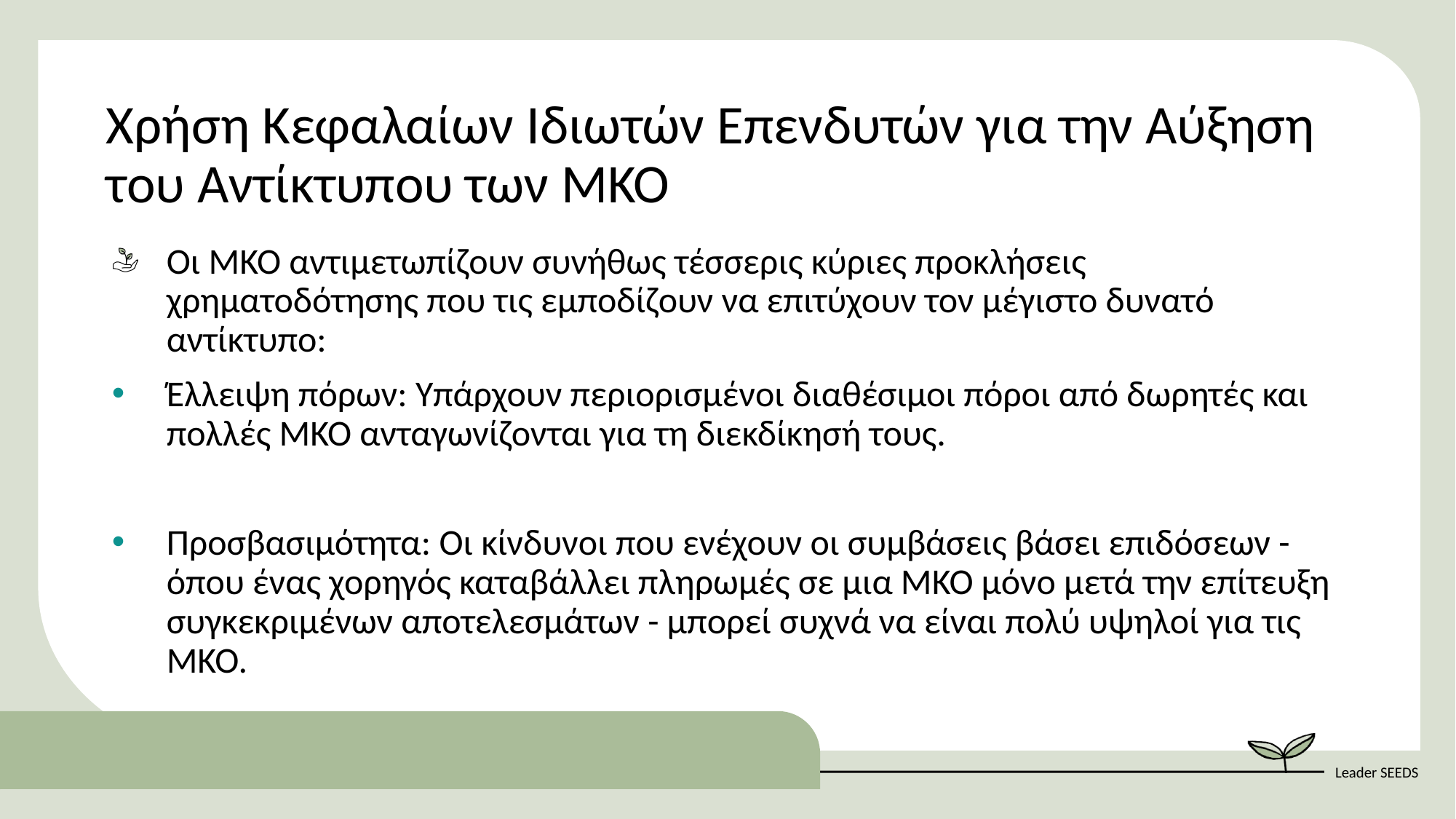

Χρήση Κεφαλαίων Ιδιωτών Επενδυτών για την Αύξηση του Αντίκτυπου των ΜΚΟ

Οι ΜΚΟ αντιμετωπίζουν συνήθως τέσσερις κύριες προκλήσεις χρηματοδότησης που τις εμποδίζουν να επιτύχουν τον μέγιστο δυνατό αντίκτυπο:
Έλλειψη πόρων: Υπάρχουν περιορισμένοι διαθέσιμοι πόροι από δωρητές και πολλές ΜΚΟ ανταγωνίζονται για τη διεκδίκησή τους.

Προσβασιμότητα: Οι κίνδυνοι που ενέχουν οι συμβάσεις βάσει επιδόσεων - όπου ένας χορηγός καταβάλλει πληρωμές σε μια ΜΚΟ μόνο μετά την επίτευξη συγκεκριμένων αποτελεσμάτων - μπορεί συχνά να είναι πολύ υψηλοί για τις ΜΚΟ.